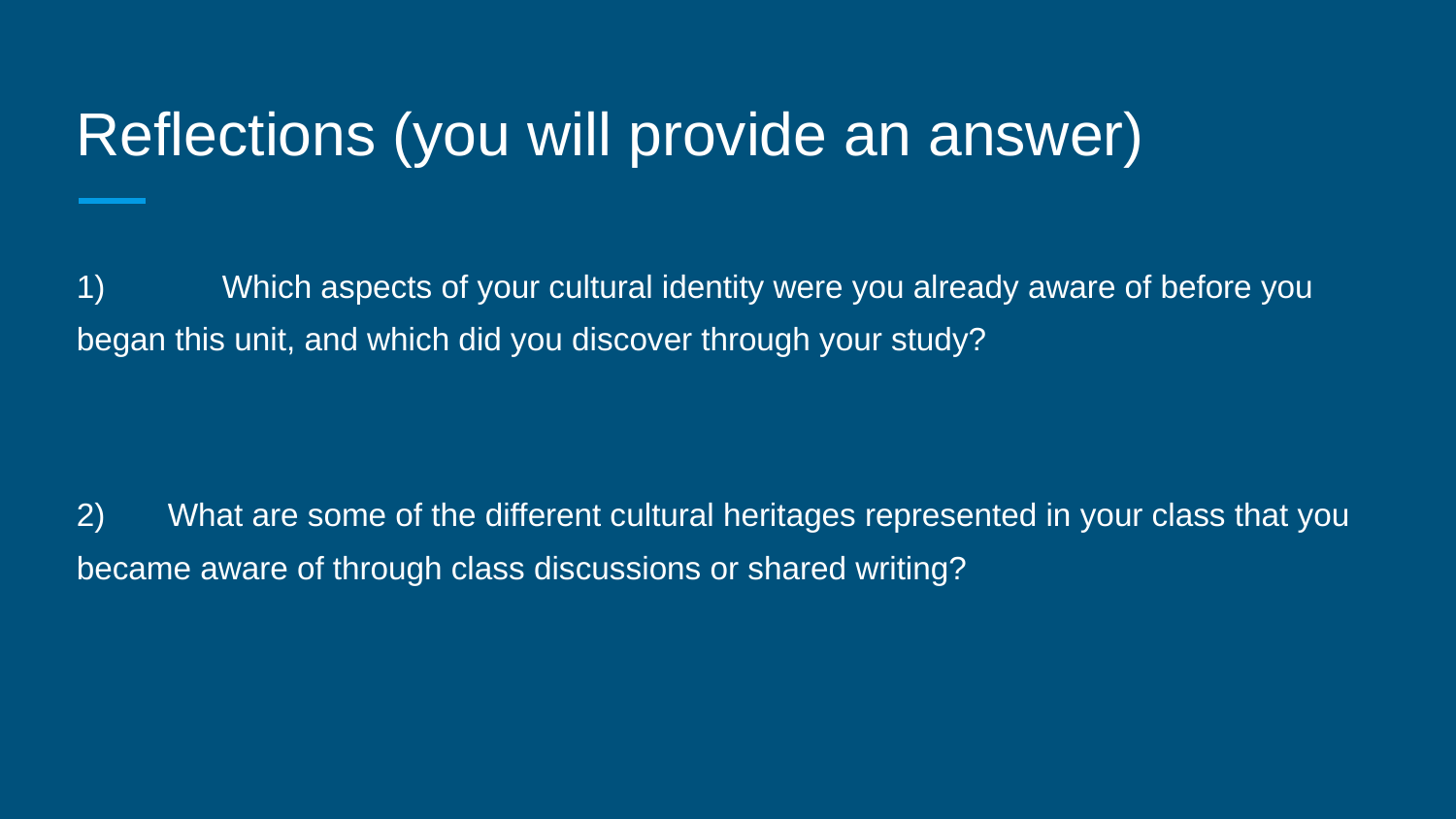

# Reflections (you will provide an answer)
1)   	Which aspects of your cultural identity were you already aware of before you began this unit, and which did you discover through your study?

2)       What are some of the different cultural heritages represented in your class that you became aware of through class discussions or shared writing?